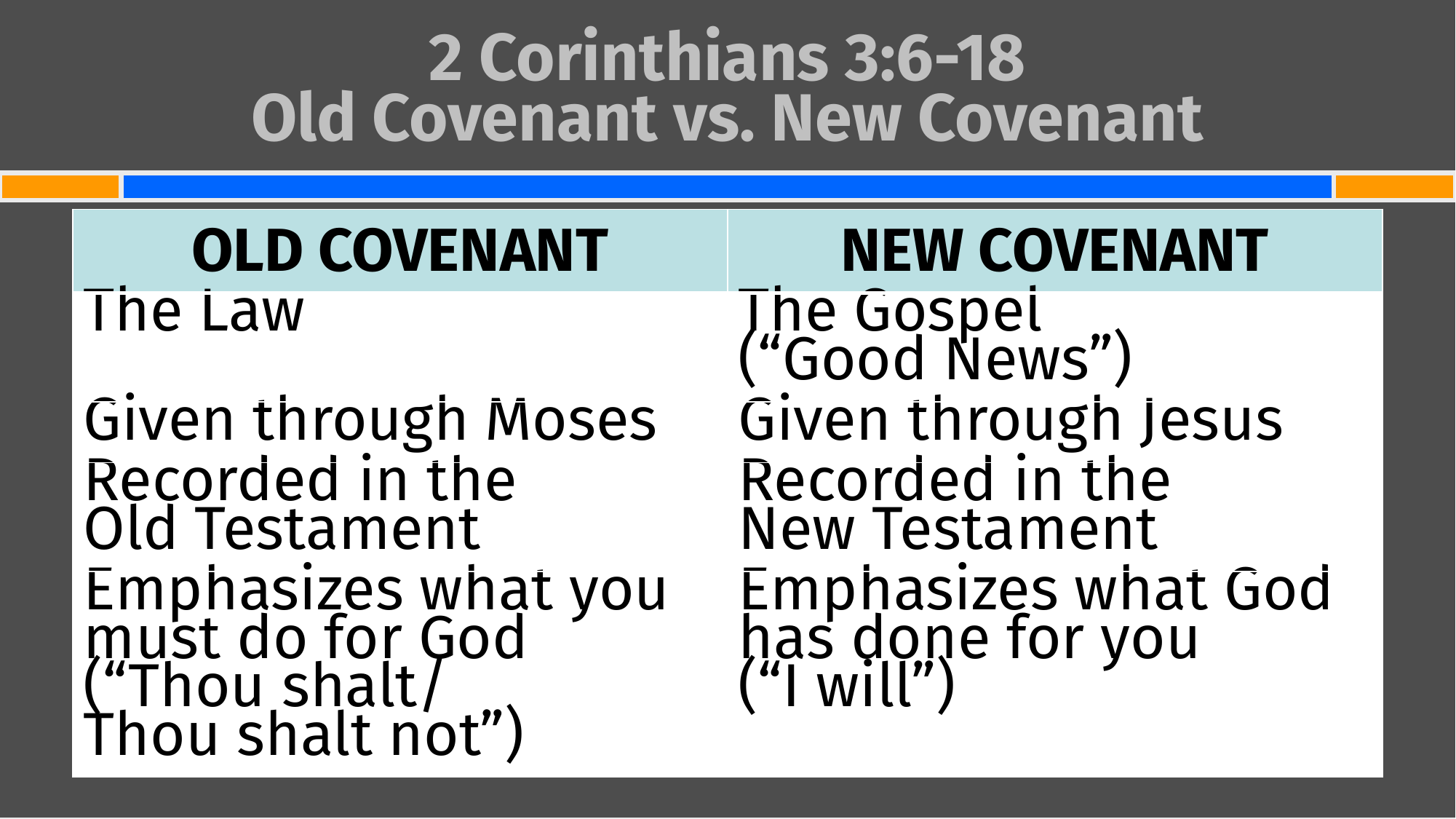

# 2 Corinthians 3:6-18 Old Covenant vs. New Covenant

| OLD COVENANT | NEW COVENANT |
| --- | --- |
| The Law | The Gospel (“Good News”) |
| Given through Moses | Given through Jesus |
| Recorded in the Old Testament | Recorded in the New Testament |
| Emphasizes what you must do for God (“Thou shalt/ Thou shalt not”) | Emphasizes what God has done for you (“I will”) |